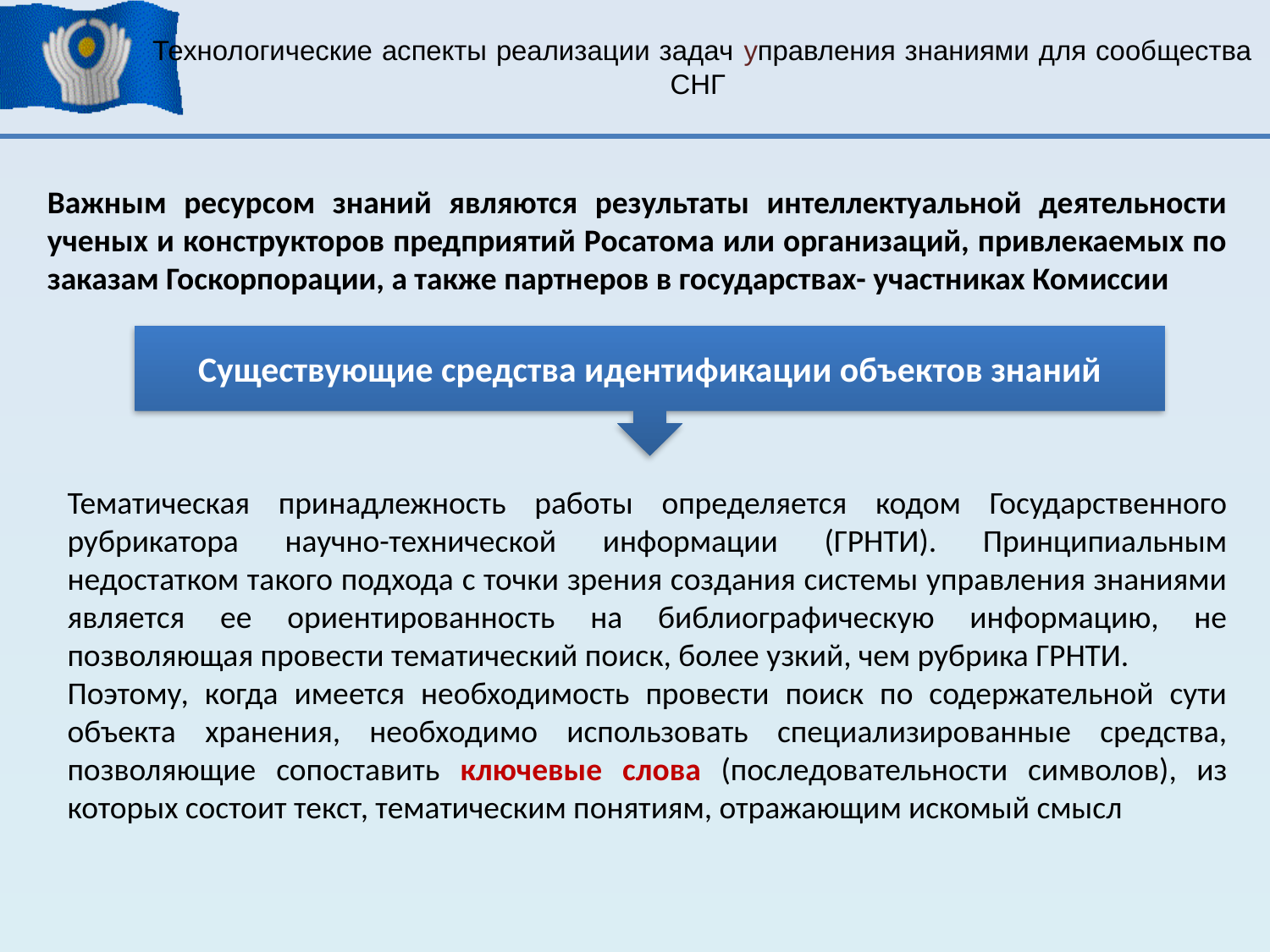

# Технологические аспекты реализации задач управления знаниями для сообщества СНГ
Важным ресурсом знаний являются результаты интеллектуальной деятельности ученых и конструкторов предприятий Росатома или организаций, привлекаемых по заказам Госкорпорации, а также партнеров в государствах- участниках Комиссии
Существующие средства идентификации объектов знаний
Тематическая принадлежность работы определяется кодом Государственного рубрикатора научно-технической информации (ГРНТИ). Принципиальным недостатком такого подхода с точки зрения создания системы управления знаниями является ее ориентированность на библиографическую информацию, не позволяющая провести тематический поиск, более узкий, чем рубрика ГРНТИ.
Поэтому, когда имеется необходимость провести поиск по содержательной сути объекта хранения, необходимо использовать специализированные средства, позволяющие сопоставить ключевые слова (последовательности символов), из которых состоит текст, тематическим понятиям, отражающим искомый смысл